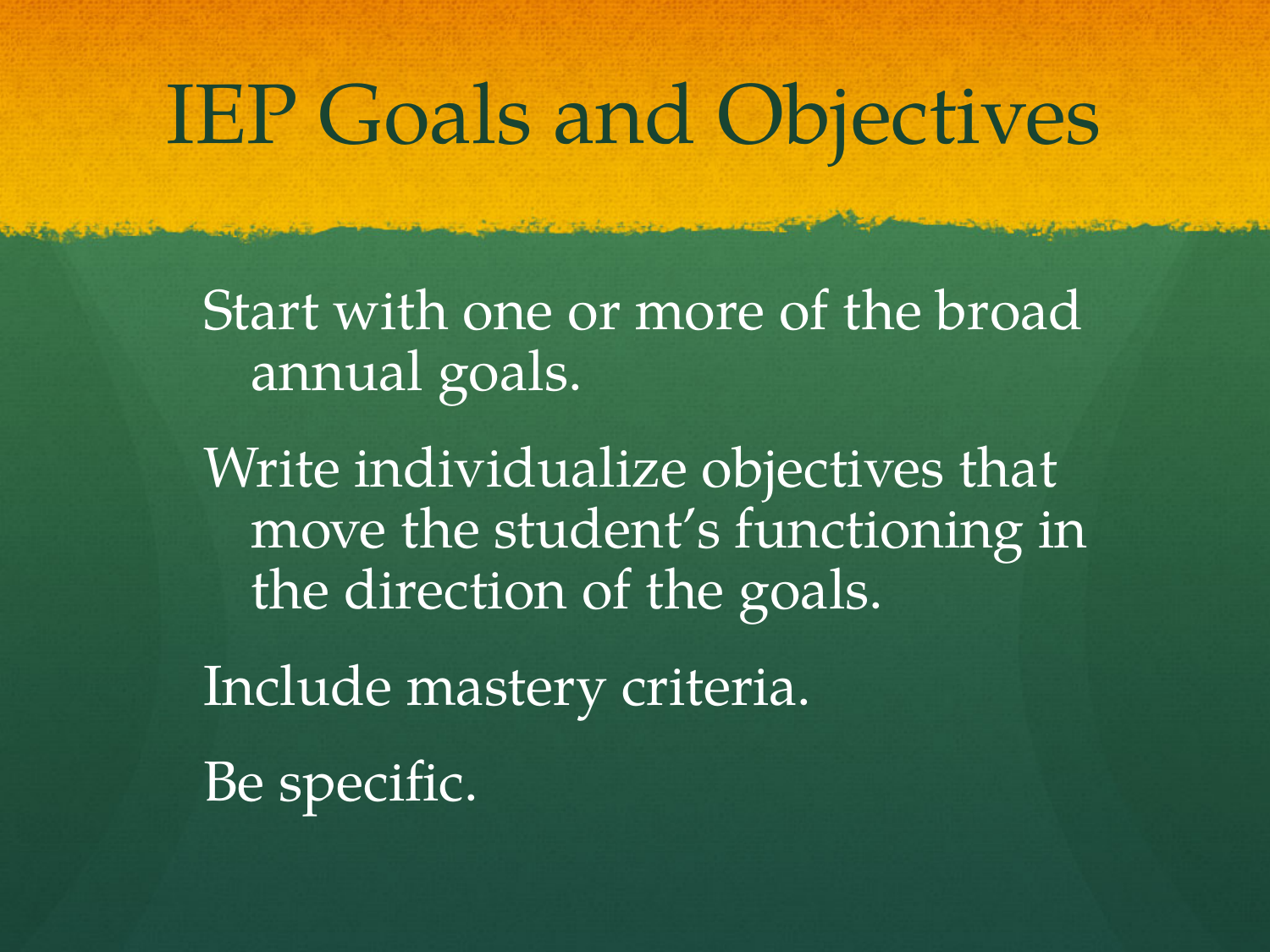

# IEP Goals and Objectives
Start with one or more of the broad annual goals.
Write individualize objectives that move the student’s functioning in the direction of the goals.
Include mastery criteria.
Be specific.